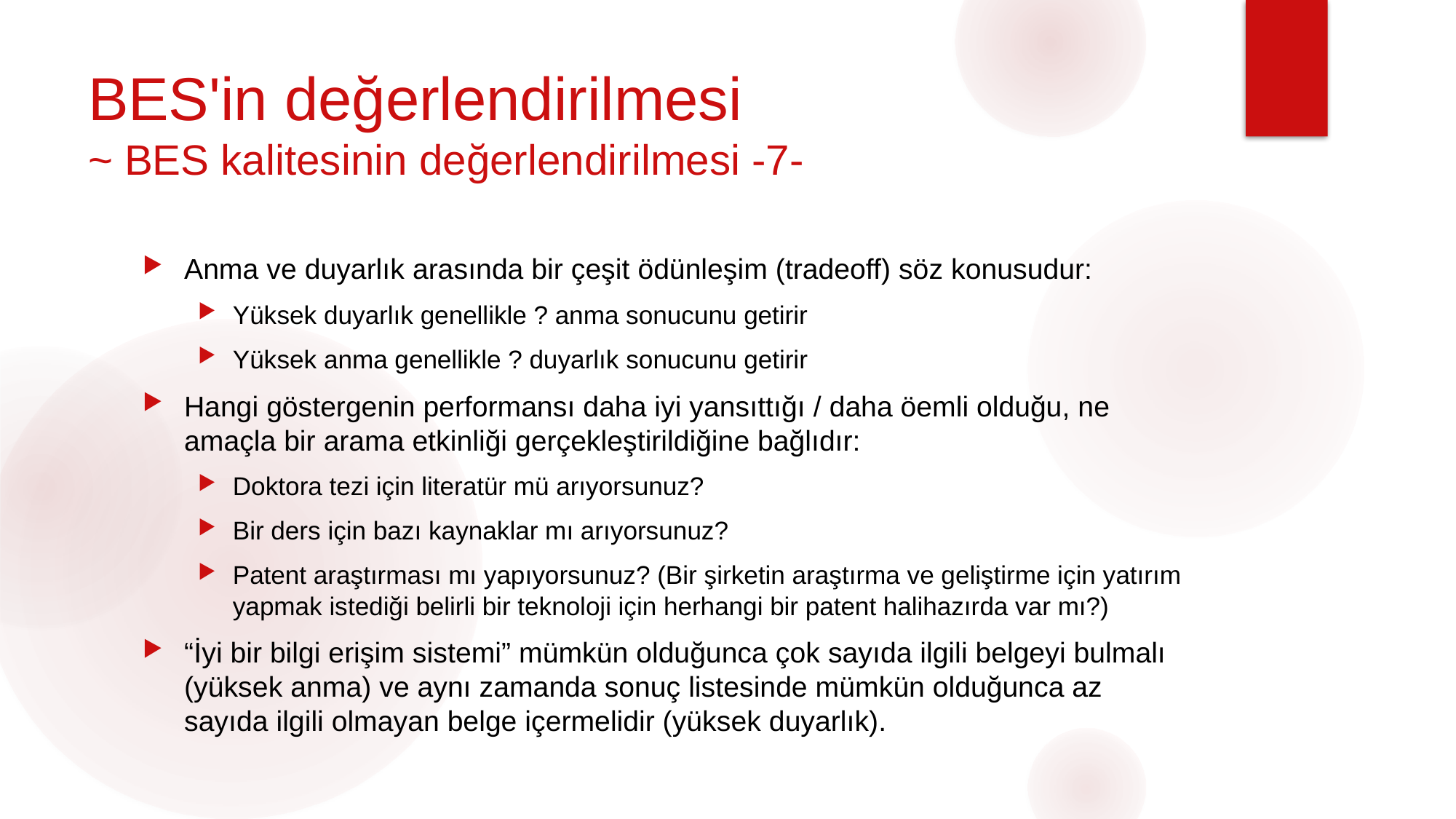

# BES'in değerlendirilmesi ~ BES kalitesinin değerlendirilmesi -7-
Anma ve duyarlık arasında bir çeşit ödünleşim (tradeoff) söz konusudur:
Yüksek duyarlık genellikle ? anma sonucunu getirir
Yüksek anma genellikle ? duyarlık sonucunu getirir
Hangi göstergenin performansı daha iyi yansıttığı / daha öemli olduğu, ne amaçla bir arama etkinliği gerçekleştirildiğine bağlıdır:
Doktora tezi için literatür mü arıyorsunuz?
Bir ders için bazı kaynaklar mı arıyorsunuz?
Patent araştırması mı yapıyorsunuz? (Bir şirketin araştırma ve geliştirme için yatırım yapmak istediği belirli bir teknoloji için herhangi bir patent halihazırda var mı?)
“İyi bir bilgi erişim sistemi” mümkün olduğunca çok sayıda ilgili belgeyi bulmalı (yüksek anma) ve aynı zamanda sonuç listesinde mümkün olduğunca az sayıda ilgili olmayan belge içermelidir (yüksek duyarlık).